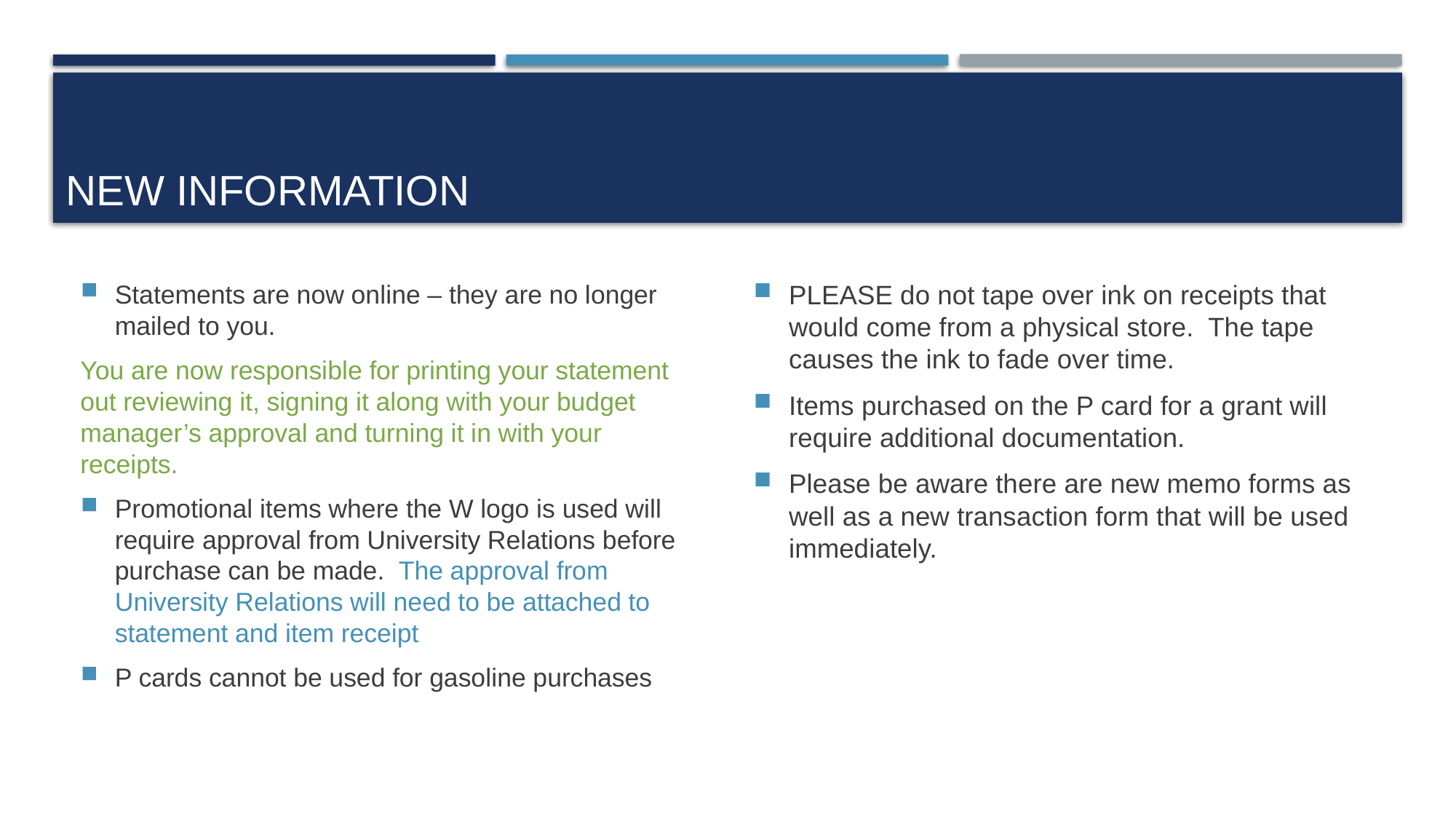

# NEW Information
Statements are now online – they are no longer mailed to you.
You are now responsible for printing your statement out reviewing it, signing it along with your budget manager’s approval and turning it in with your receipts.
Promotional items where the W logo is used will require approval from University Relations before purchase can be made.  The approval from University Relations will need to be attached to statement and item receipt
P cards cannot be used for gasoline purchases
PLEASE do not tape over ink on receipts that would come from a physical store.  The tape causes the ink to fade over time.
Items purchased on the P card for a grant will require additional documentation.
Please be aware there are new memo forms as well as a new transaction form that will be used immediately.